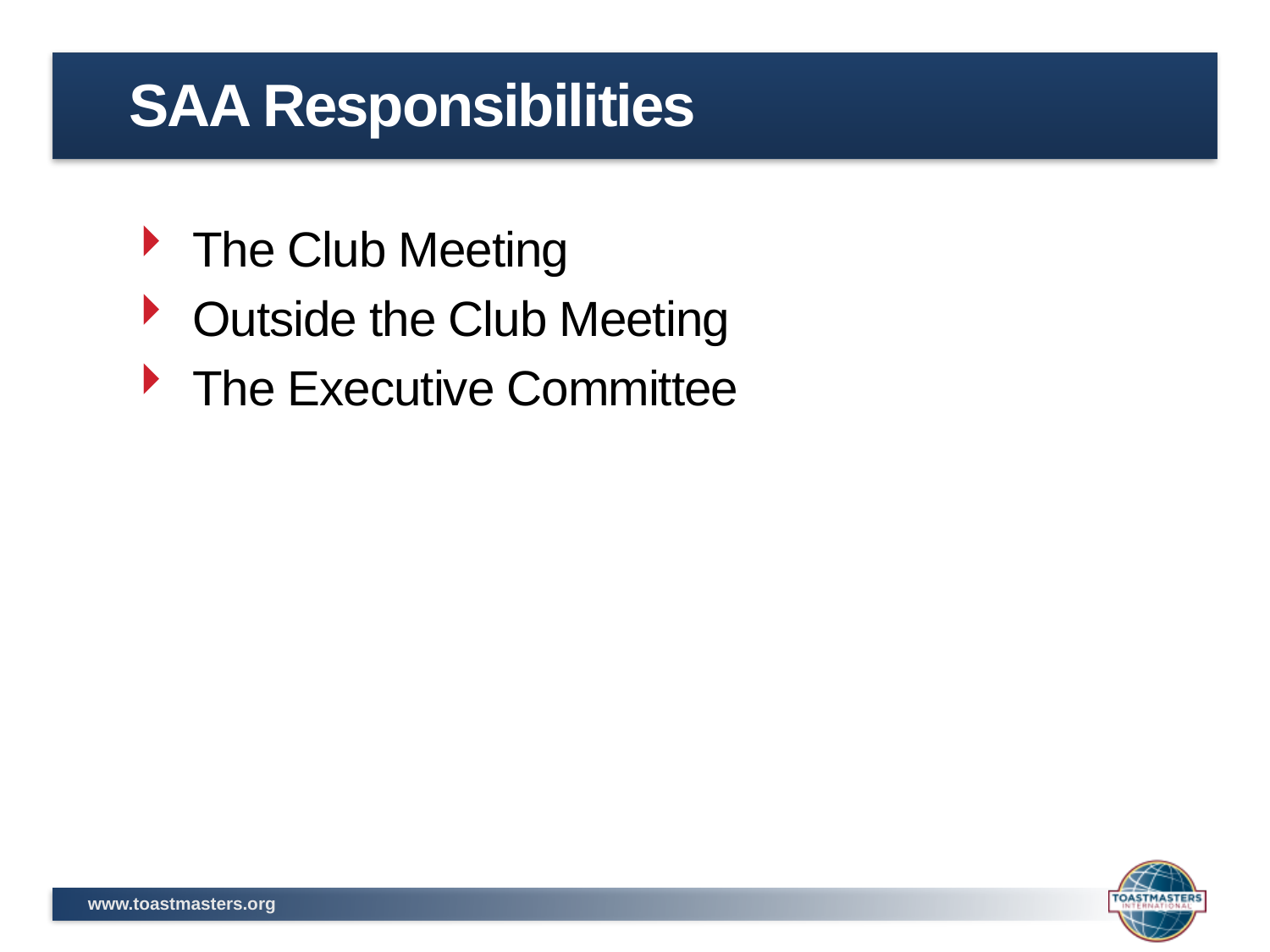

# SAA Responsibilities
The Club Meeting
Outside the Club Meeting
The Executive Committee